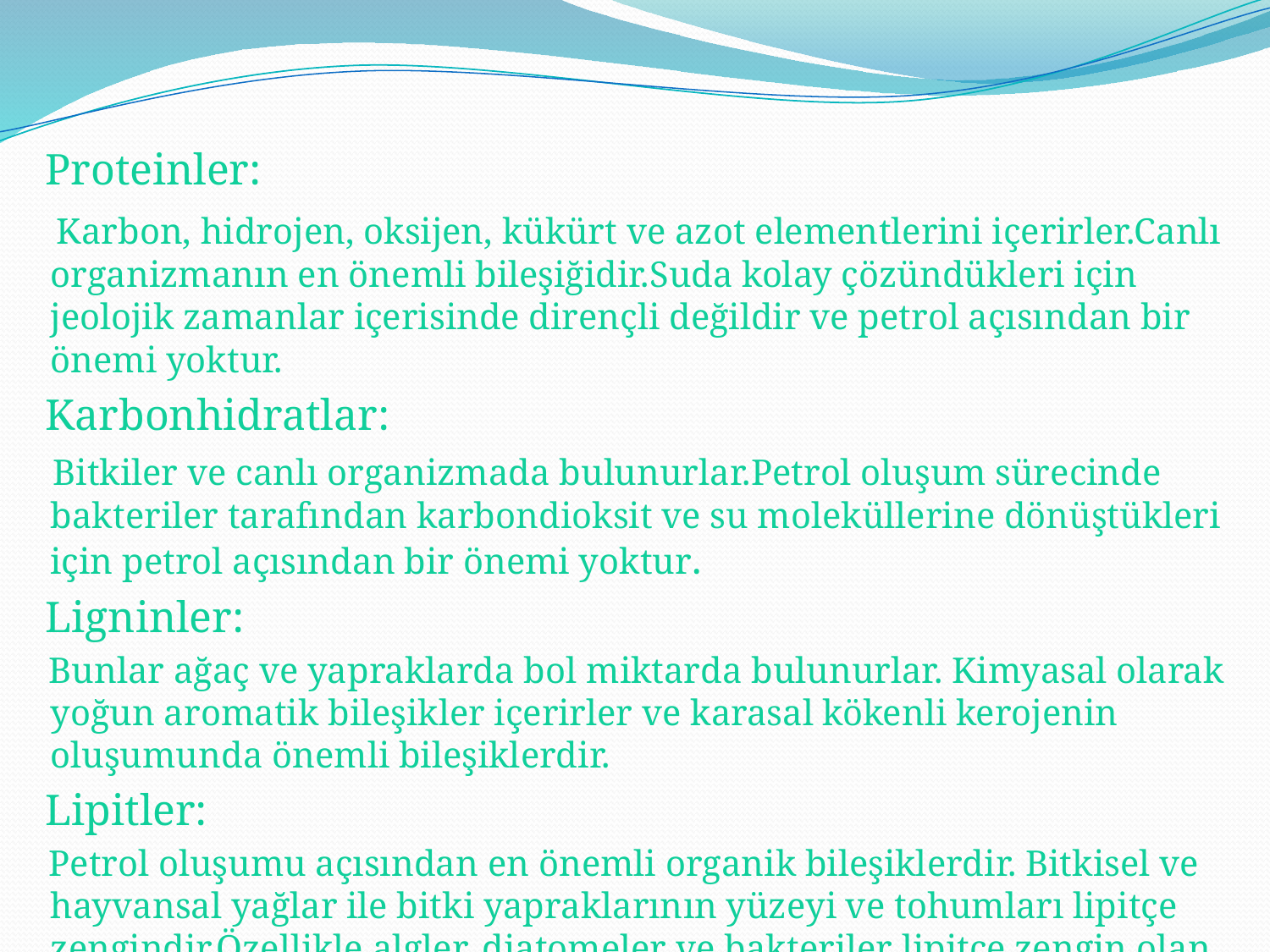

Proteinler:
    Karbon, hidrojen, oksijen, kükürt ve azot elementlerini içerirler.Canlı organizmanın en önemli bileşiğidir.Suda kolay çözündükleri için jeolojik zamanlar içerisinde dirençli değildir ve petrol açısından bir önemi yoktur.
   Karbonhidratlar:
    Bitkiler ve canlı organizmada bulunurlar.Petrol oluşum sürecinde bakteriler tarafından karbondioksit ve su moleküllerine dönüştükleri için petrol açısından bir önemi yoktur.
   Ligninler:
    Bunlar ağaç ve yapraklarda bol miktarda bulunurlar. Kimyasal olarak yoğun aromatik bileşikler içerirler ve karasal kökenli kerojenin oluşumunda önemli bileşiklerdir.
   Lipitler:
    Petrol oluşumu açısından en önemli organik bileşiklerdir. Bitkisel ve hayvansal yağlar ile bitki yapraklarının yüzeyi ve tohumları lipitçe zengindir.Özellikle algler, diatomeler ve bakteriler lipitçe zengin olan organizmalardır.